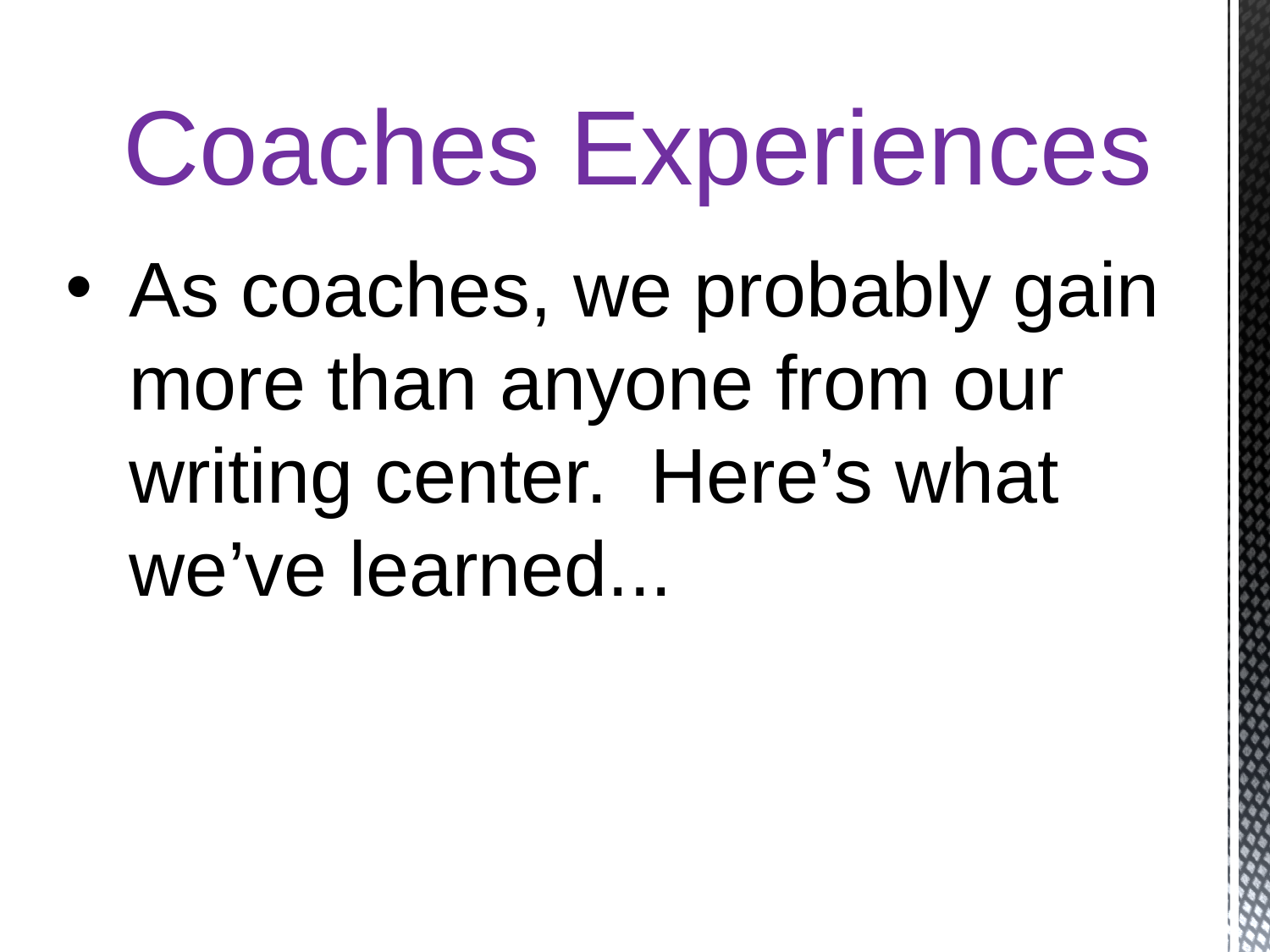

# Coaches Experiences
As coaches, we probably gain more than anyone from our writing center.  Here’s what we’ve learned...